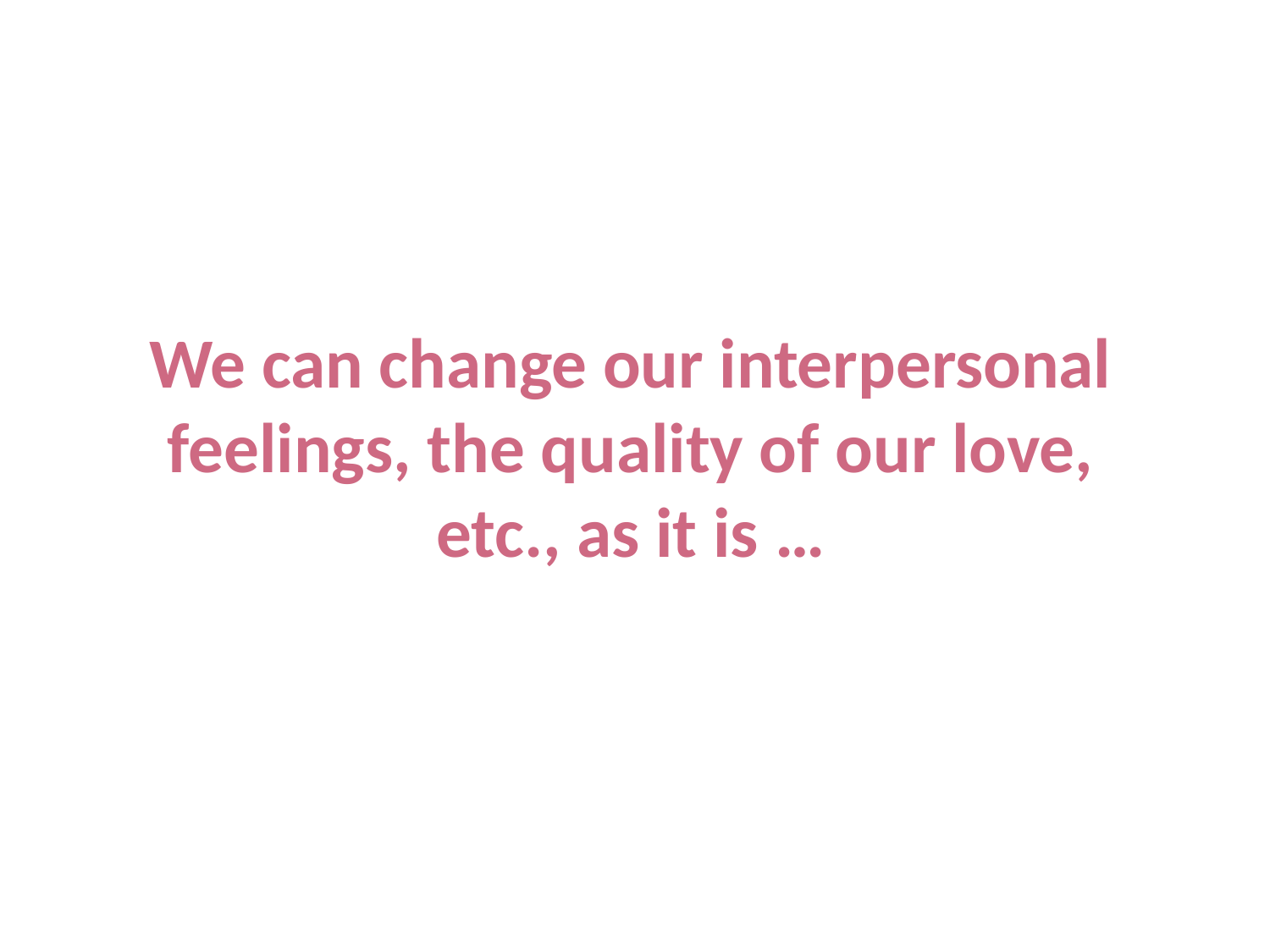

We can change our interpersonal feelings, the quality of our love, etc., as it is …